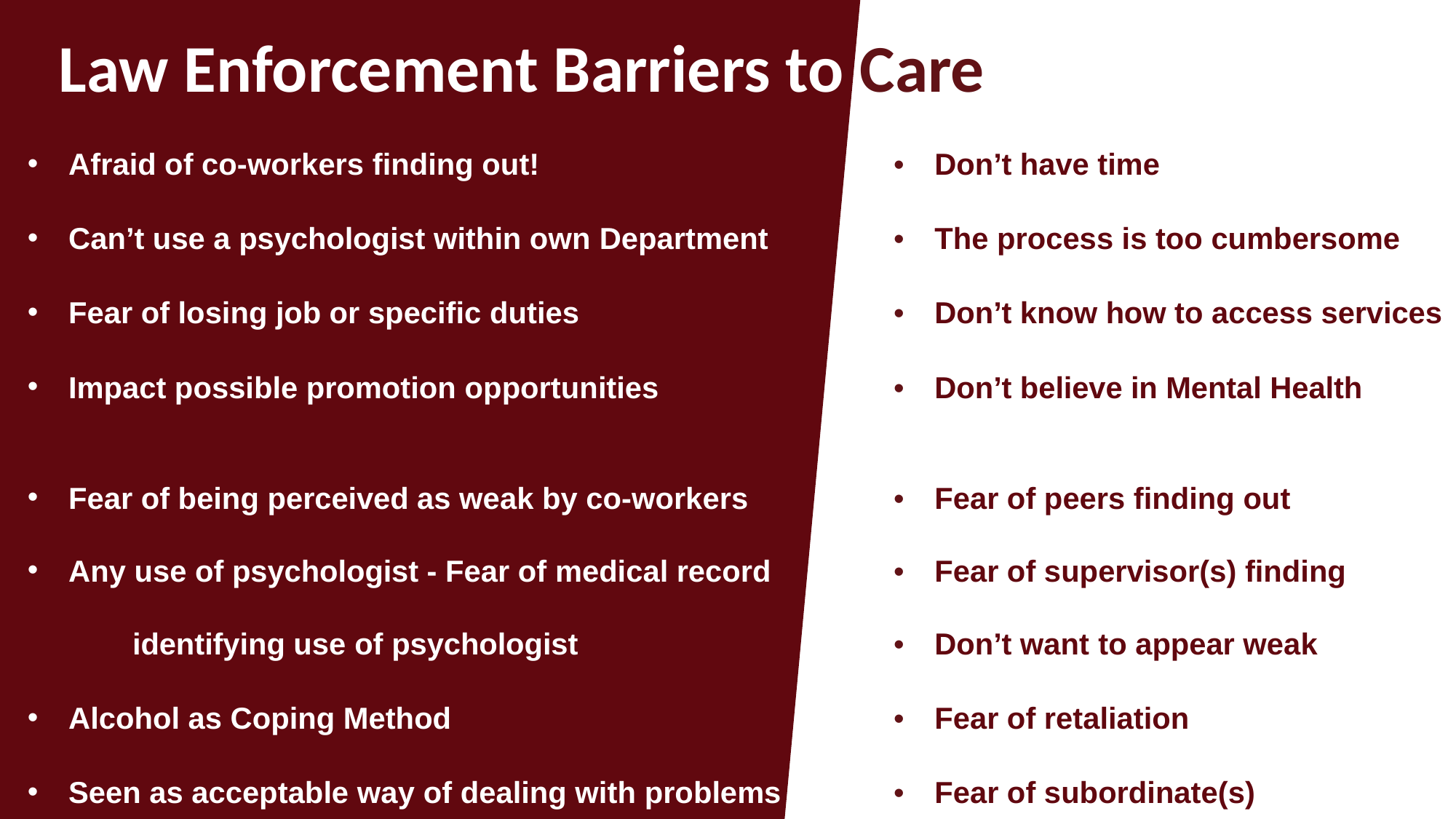

# Law Enforcement Barriers to Care
Afraid of co-workers finding out!	•	Don’t have time

Can’t use a psychologist within own Department	•	The process is too cumbersome

Fear of losing job or specific duties	•	Don’t know how to access services

Impact possible promotion opportunities	•	Don’t believe in Mental Health services

Fear of being perceived as weak by co-workers	•	Fear of peers finding out
Any use of psychologist - Fear of medical record	•	Fear of supervisor(s) finding out  identifying use of psychologist	•	Don’t want to appear weak

Alcohol as Coping Method	•	Fear of retaliation

Seen as acceptable way of dealing with problems	•	Fear of subordinate(s) finding out
© 2022 QPR Institute. Inc.